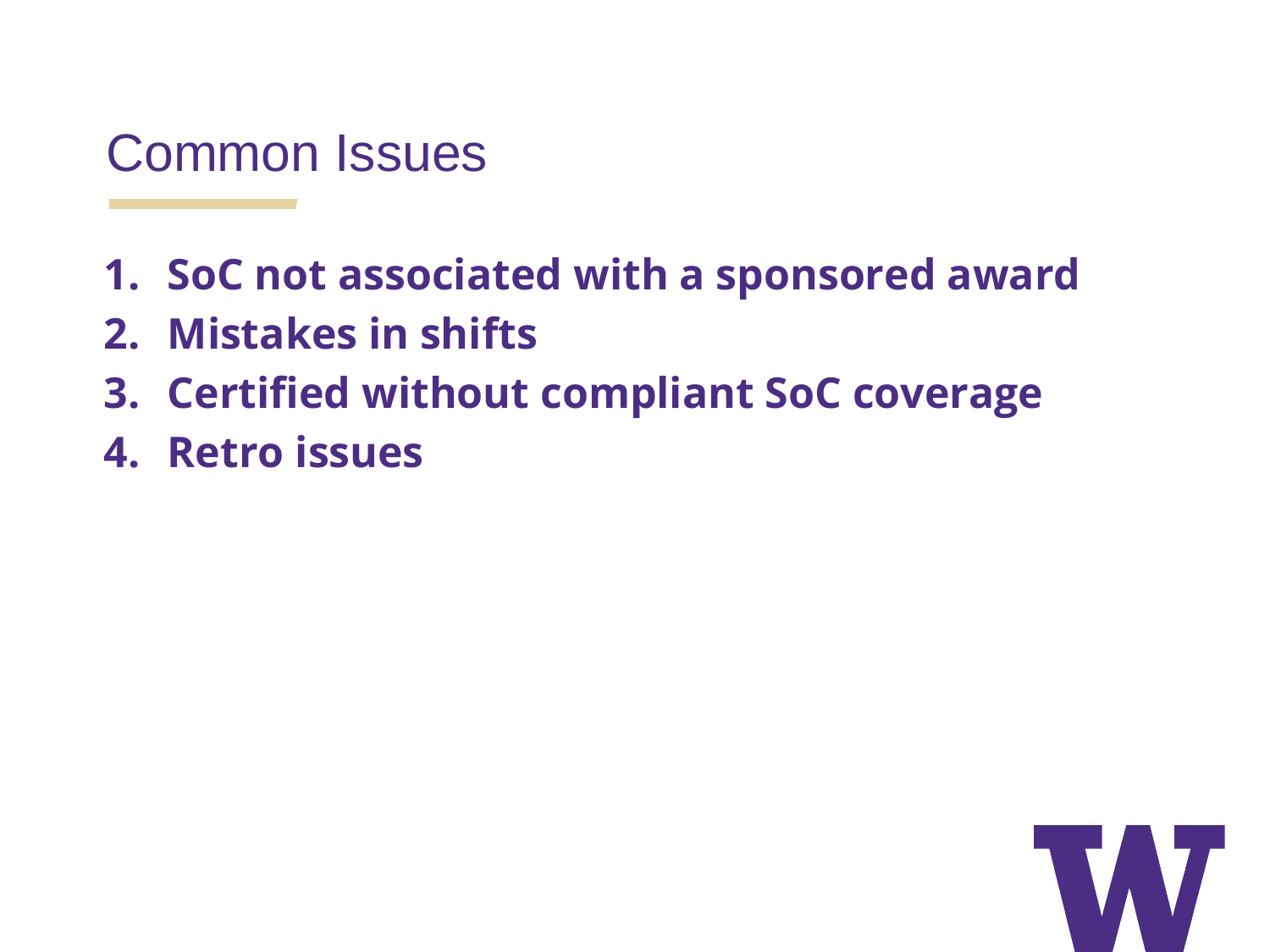

Common Issues
SoC not associated with a sponsored award
Mistakes in shifts
Certified without compliant SoC coverage
Retro issues